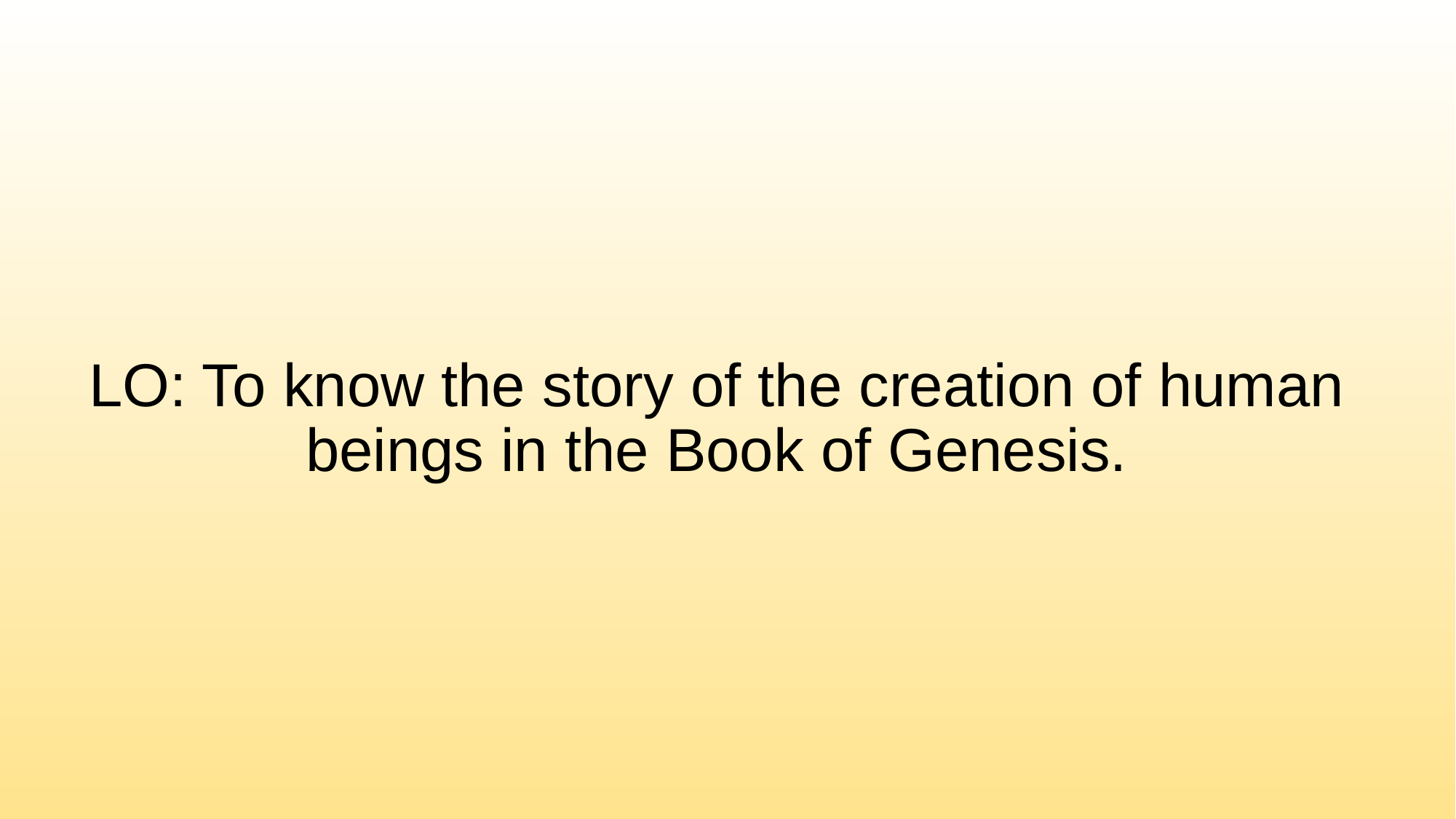

#
LO: To know the story of the creation of human beings in the Book of Genesis.